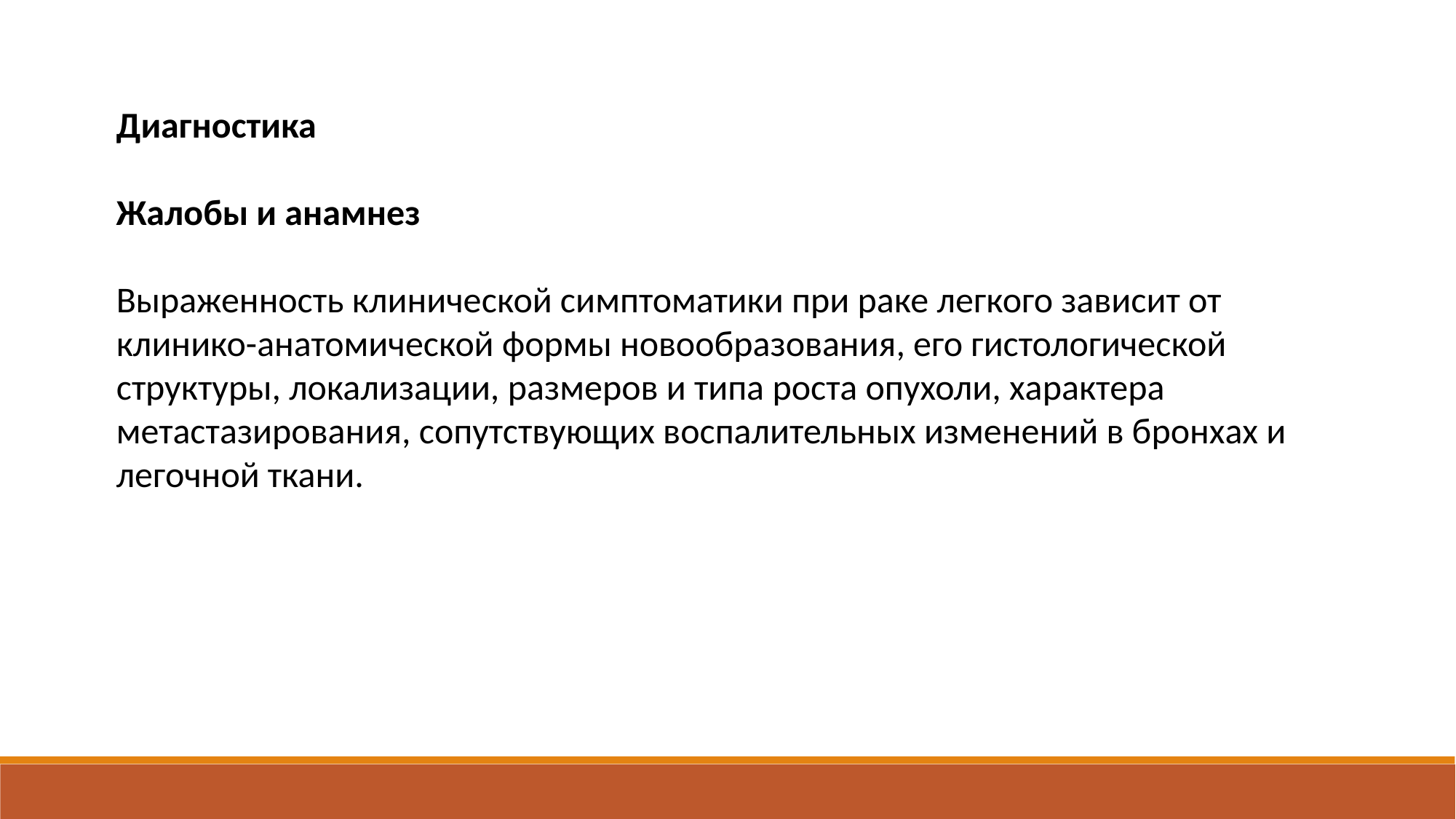

Диагностика

Жалобы и анамнез

Выраженность клинической симптоматики при раке легкого зависит от клинико-анатомической формы новообразования, его гистологической структуры, локализации, размеров и типа роста опухоли, характера метастазирования, сопутствующих воспалительных изменений в бронхах и легочной ткани.